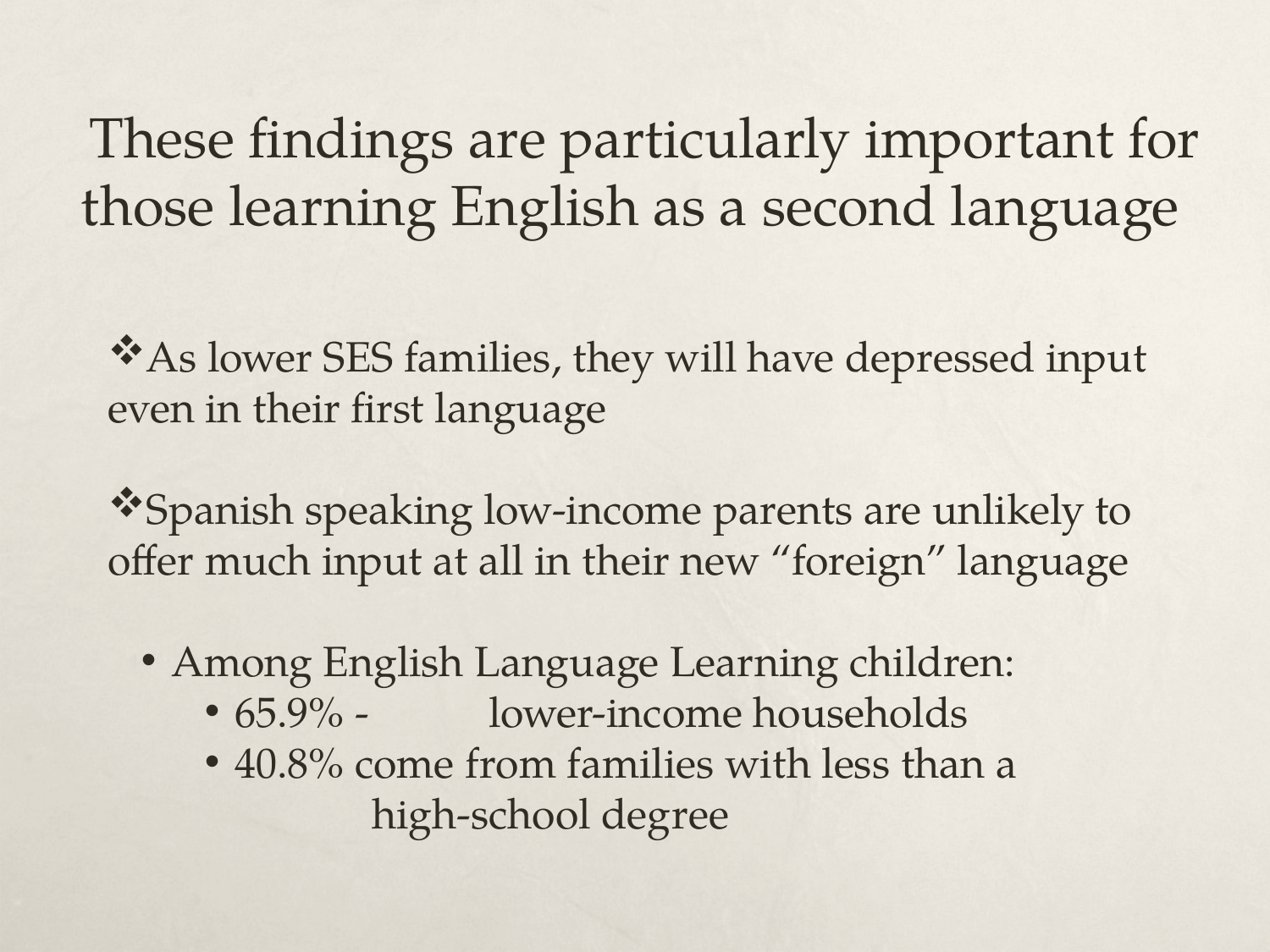

# These findings are particularly important for those learning English as a second language
As lower SES families, they will have depressed input even in their first language

Spanish speaking low-income parents are unlikely to offer much input at all in their new “foreign” language

Among English Language Learning children:
65.9% - 	lower-income households
40.8% come from families with less than a
		 high-school degree